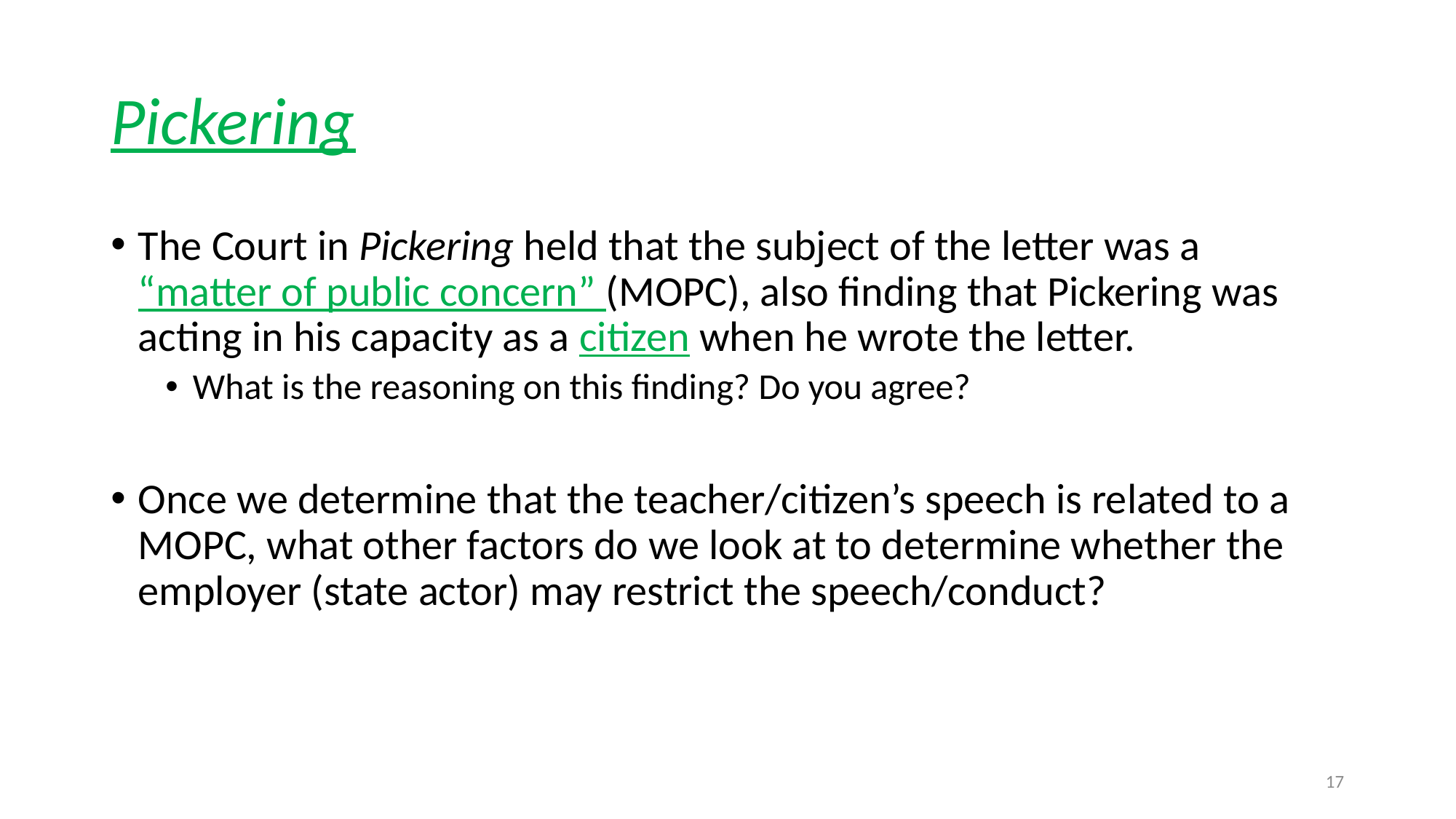

# Pickering
The Court in Pickering held that the subject of the letter was a “matter of public concern” (MOPC), also finding that Pickering was acting in his capacity as a citizen when he wrote the letter.
What is the reasoning on this finding? Do you agree?

Once we determine that the teacher/citizen’s speech is related to a MOPC, what other factors do we look at to determine whether the employer (state actor) may restrict the speech/conduct?

17